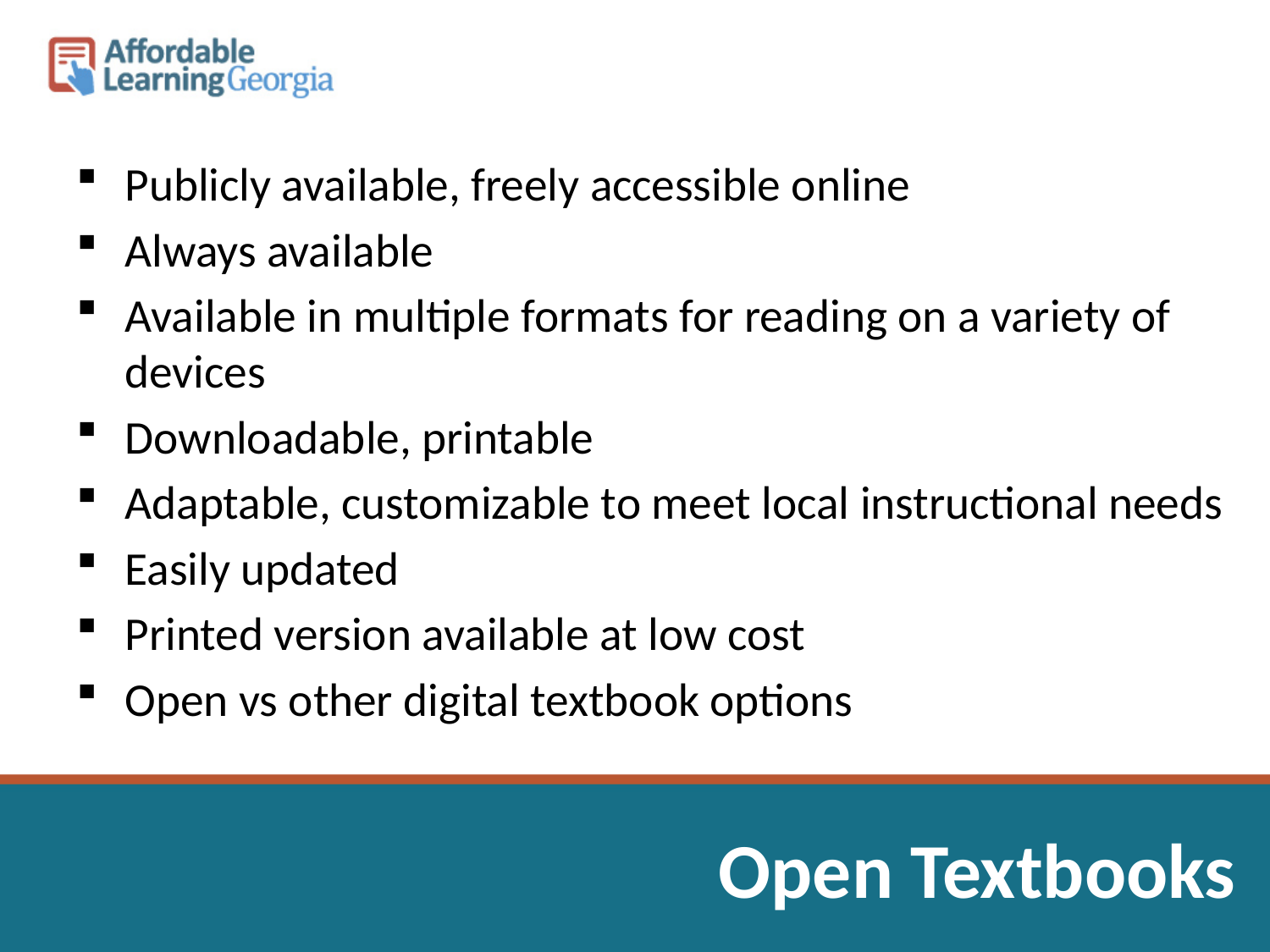

Publicly available, freely accessible online
Always available
Available in multiple formats for reading on a variety of devices
Downloadable, printable
Adaptable, customizable to meet local instructional needs
Easily updated
Printed version available at low cost
Open vs other digital textbook options
Open Textbooks